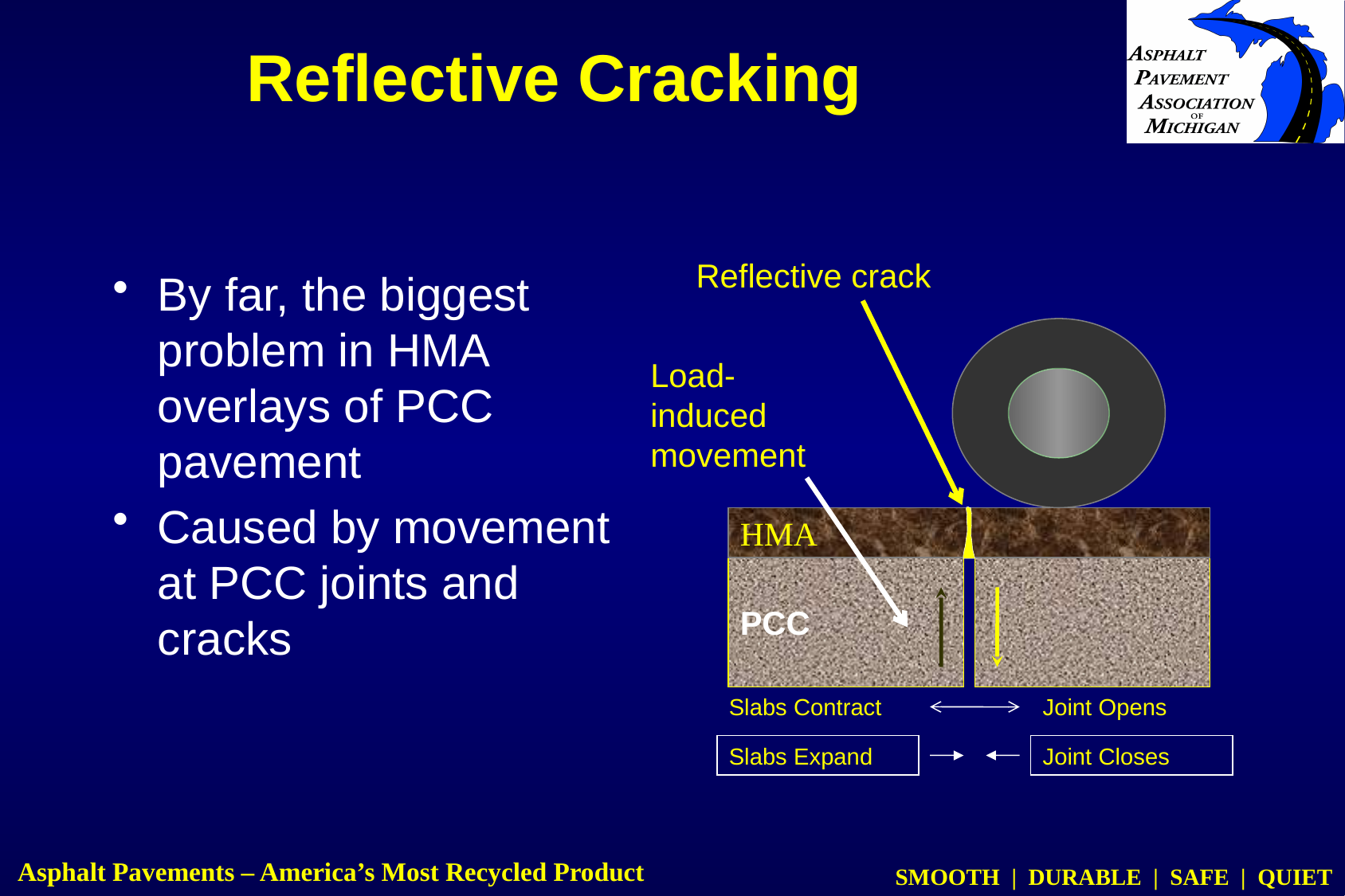

# Reflective Cracking
Reflective crack
By far, the biggest problem in HMA overlays of PCC pavement
Caused by movement at PCC joints and cracks

Load-induced movement

HMA
PCC

Slabs Contract
Joint Opens

Slabs Expand
Joint Closes